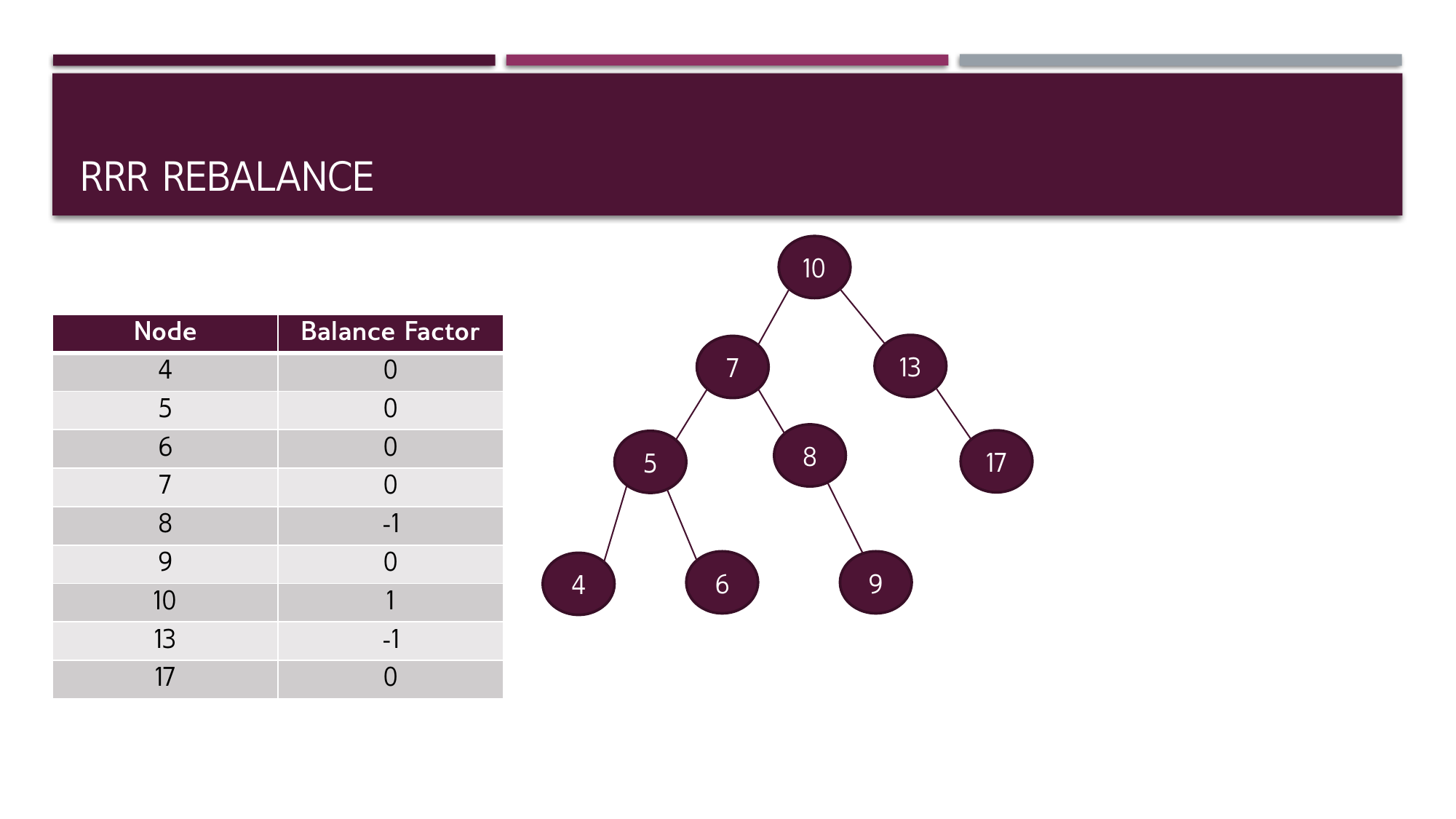

# RRR Rebalance
10
| Node | Balance Factor |
| --- | --- |
| 4 | 0 |
| 5 | 0 |
| 6 | 0 |
| 7 | 0 |
| 8 | -1 |
| 9 | 0 |
| 10 | 1 |
| 13 | -1 |
| 17 | 0 |
13
7
8
17
5
6
9
4